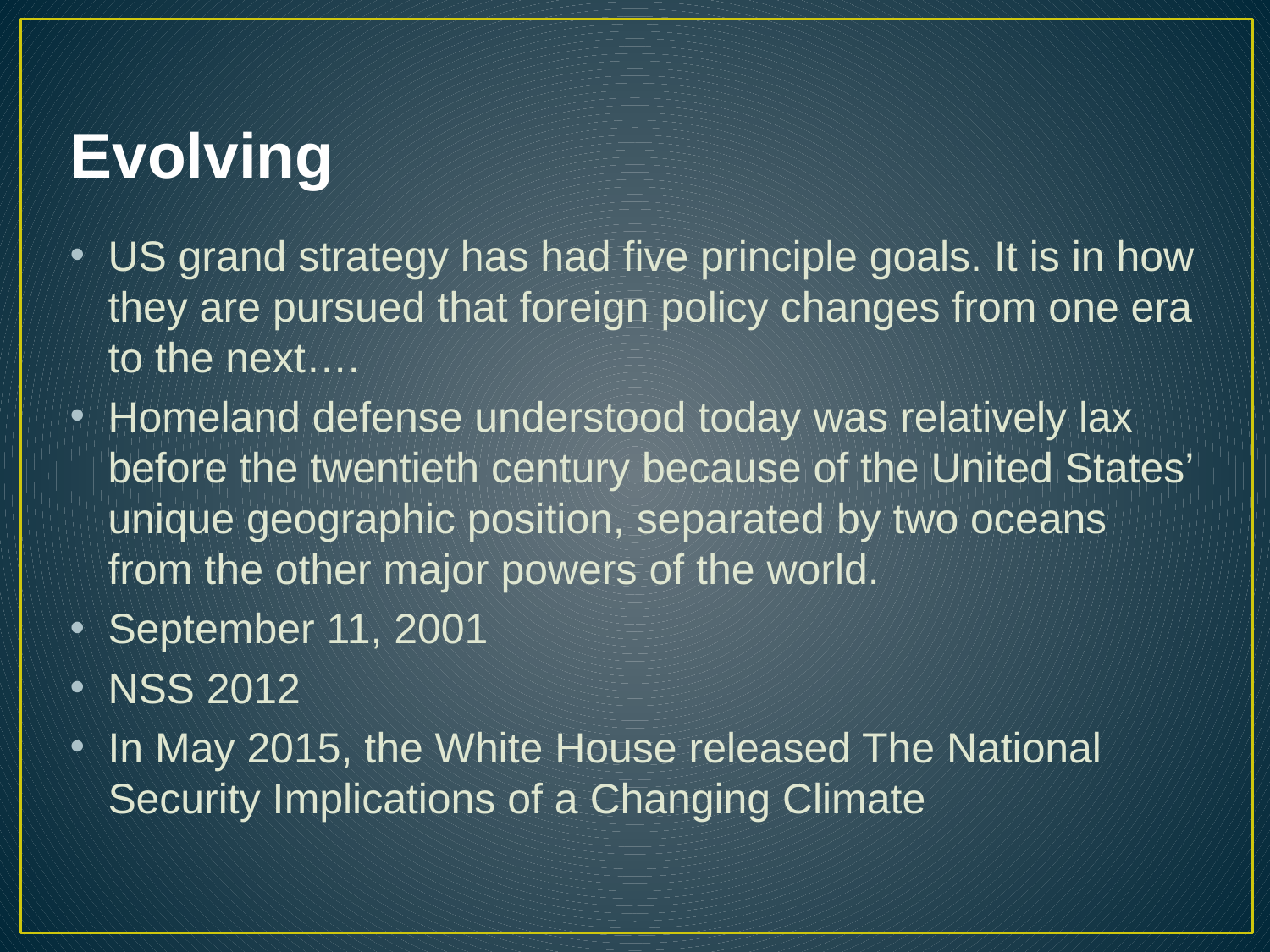

# Evolving
US grand strategy has had five principle goals. It is in how they are pursued that foreign policy changes from one era to the next….
Homeland defense understood today was relatively lax before the twentieth century because of the United States’ unique geographic position, separated by two oceans from the other major powers of the world.
September 11, 2001
NSS 2012
In May 2015, the White House released The National Security Implications of a Changing Climate